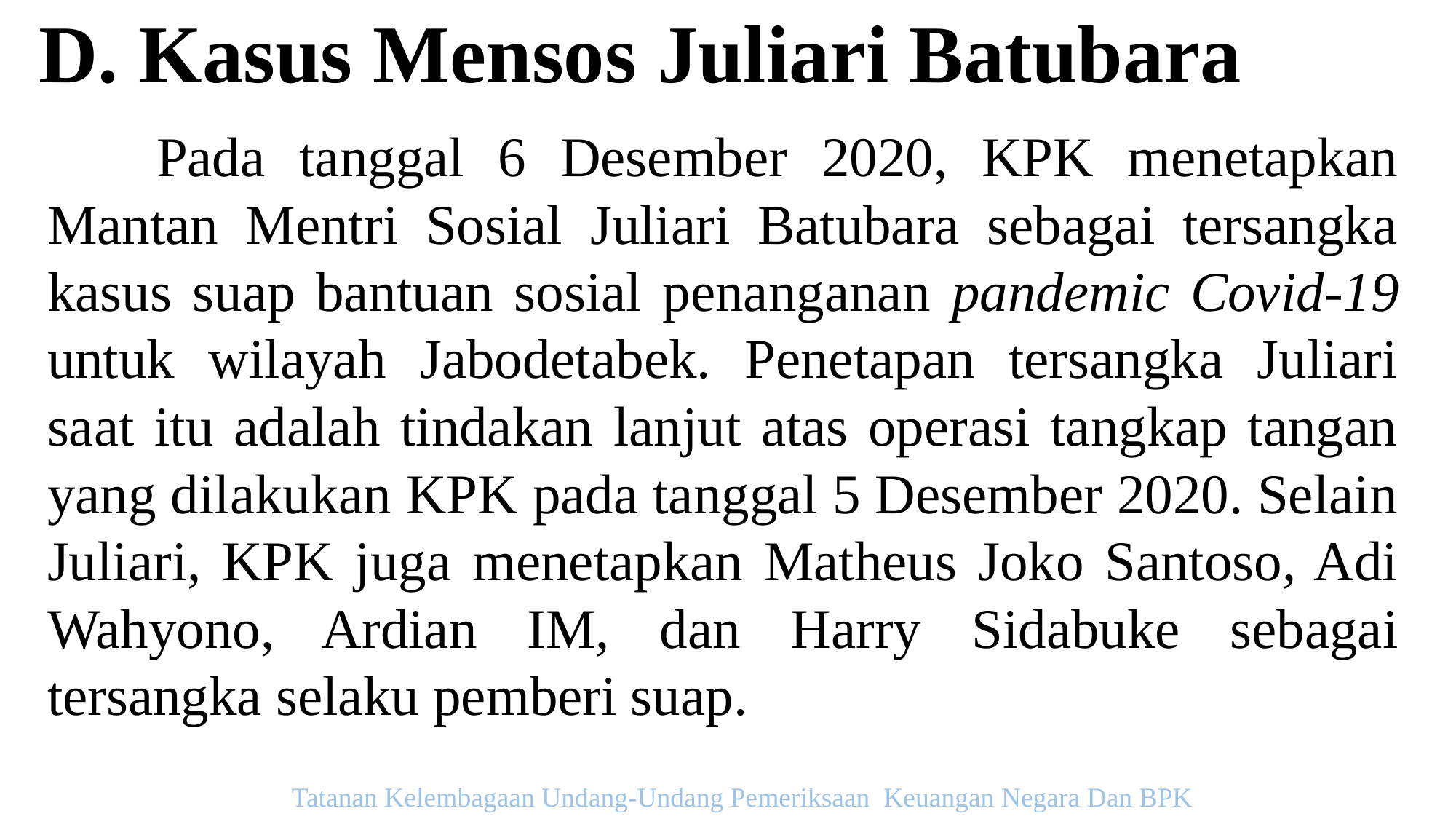

D. Kasus Mensos Juliari Batubara
	Pada tanggal 6 Desember 2020, KPK menetapkan Mantan Mentri Sosial Juliari Batubara sebagai tersangka kasus suap bantuan sosial penanganan pandemic Covid-19 untuk wilayah Jabodetabek. Penetapan tersangka Juliari saat itu adalah tindakan lanjut atas operasi tangkap tangan yang dilakukan KPK pada tanggal 5 Desember 2020. Selain Juliari, KPK juga menetapkan Matheus Joko Santoso, Adi Wahyono, Ardian IM, dan Harry Sidabuke sebagai tersangka selaku pemberi suap.
Tatanan Kelembagaan Undang-Undang Pemeriksaan  Keuangan Negara Dan BPK